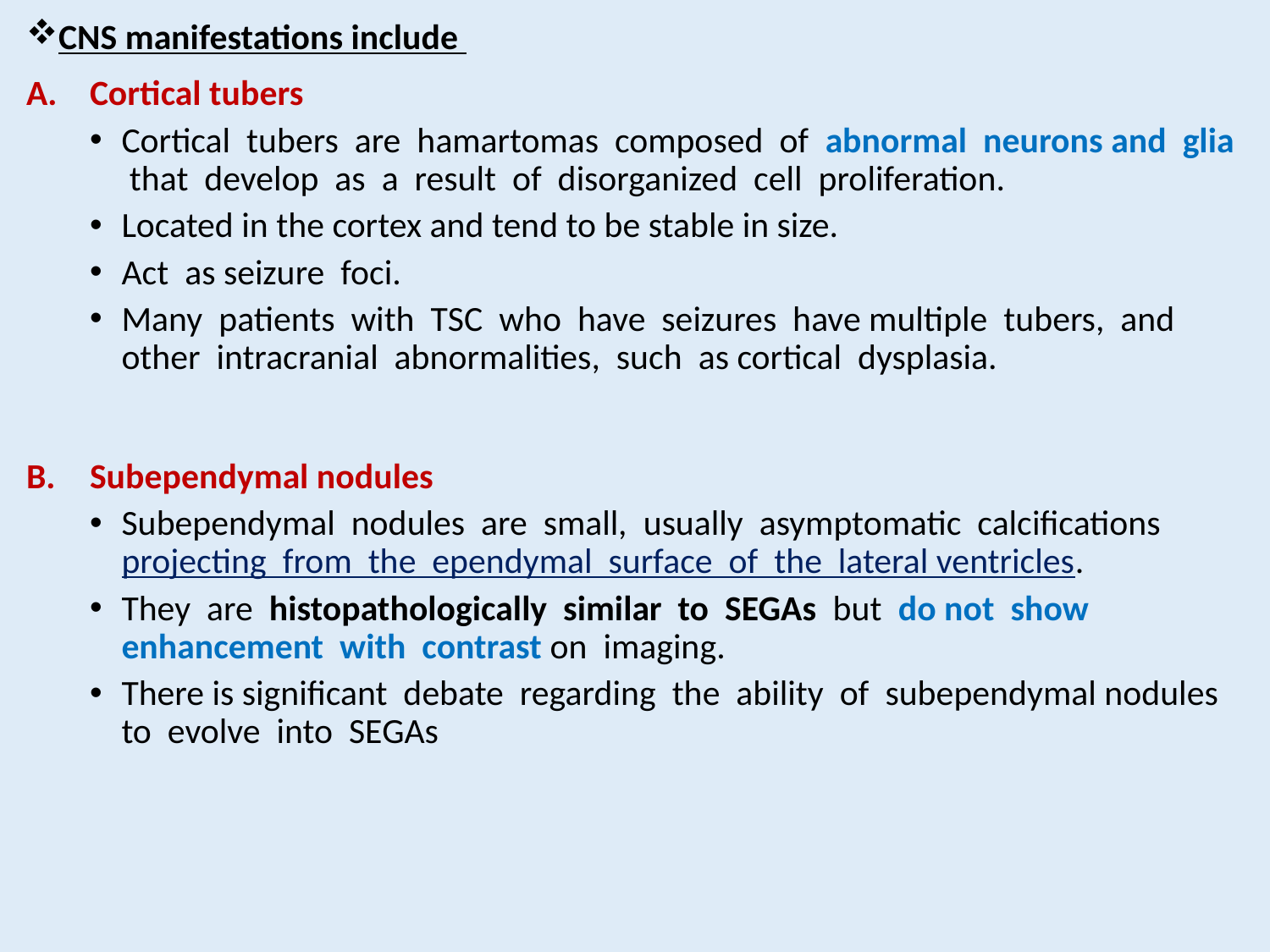

CNS manifestations include
Cortical tubers
Cortical  tubers  are  hamartomas  composed  of  abnormal  neurons and  glia  that  develop  as  a  result  of  disorganized  cell  proliferation.
Located in the cortex and tend to be stable in size.
Act  as seizure  foci.
Many  patients  with  TSC  who  have  seizures  have multiple  tubers,  and  other  intracranial  abnormalities,  such  as cortical  dysplasia.

Subependymal nodules
Subependymal  nodules  are  small,  usually  asymptomatic  calcifications  projecting  from  the  ependymal  surface  of  the  lateral ventricles.
They  are  histopathologically  similar  to  SEGAs  but  do not  show  enhancement  with  contrast on  imaging.
There is significant  debate  regarding  the  ability  of  subependymal nodules  to  evolve  into  SEGAs